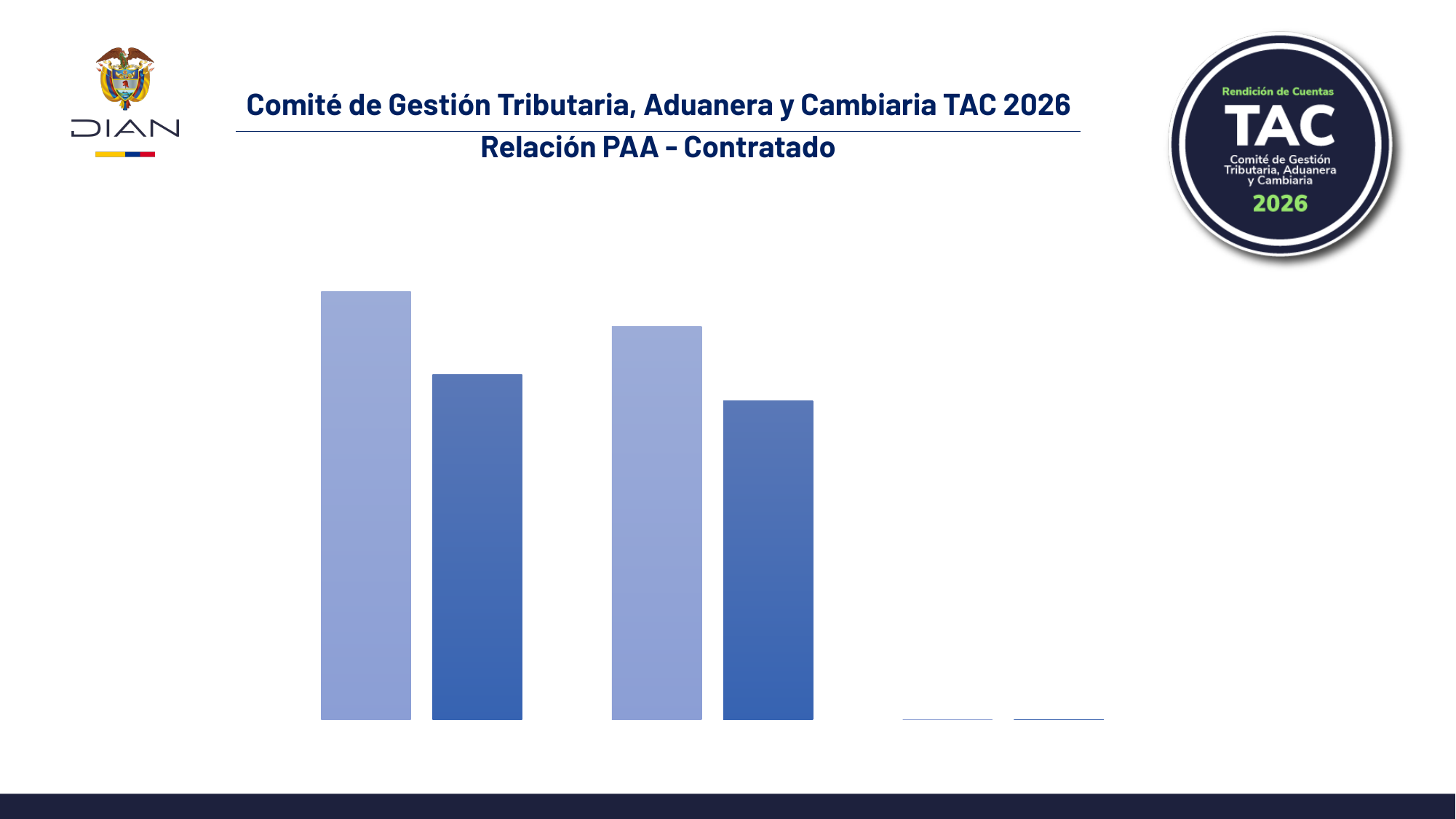

Relación PAA - Contratado

### Chart

| Category | 2025 | 2026 |
|---|---|---|
| ASIGNADO TOTALPAA | 1789920639.0 | 1441800000.0 |
| VALOR TOTAL CONTRATADO | 1642271629.91 | 1333250000.0 |
| % EJECUCION  | 0.9175108628433443 | 0.9247121653488695 |